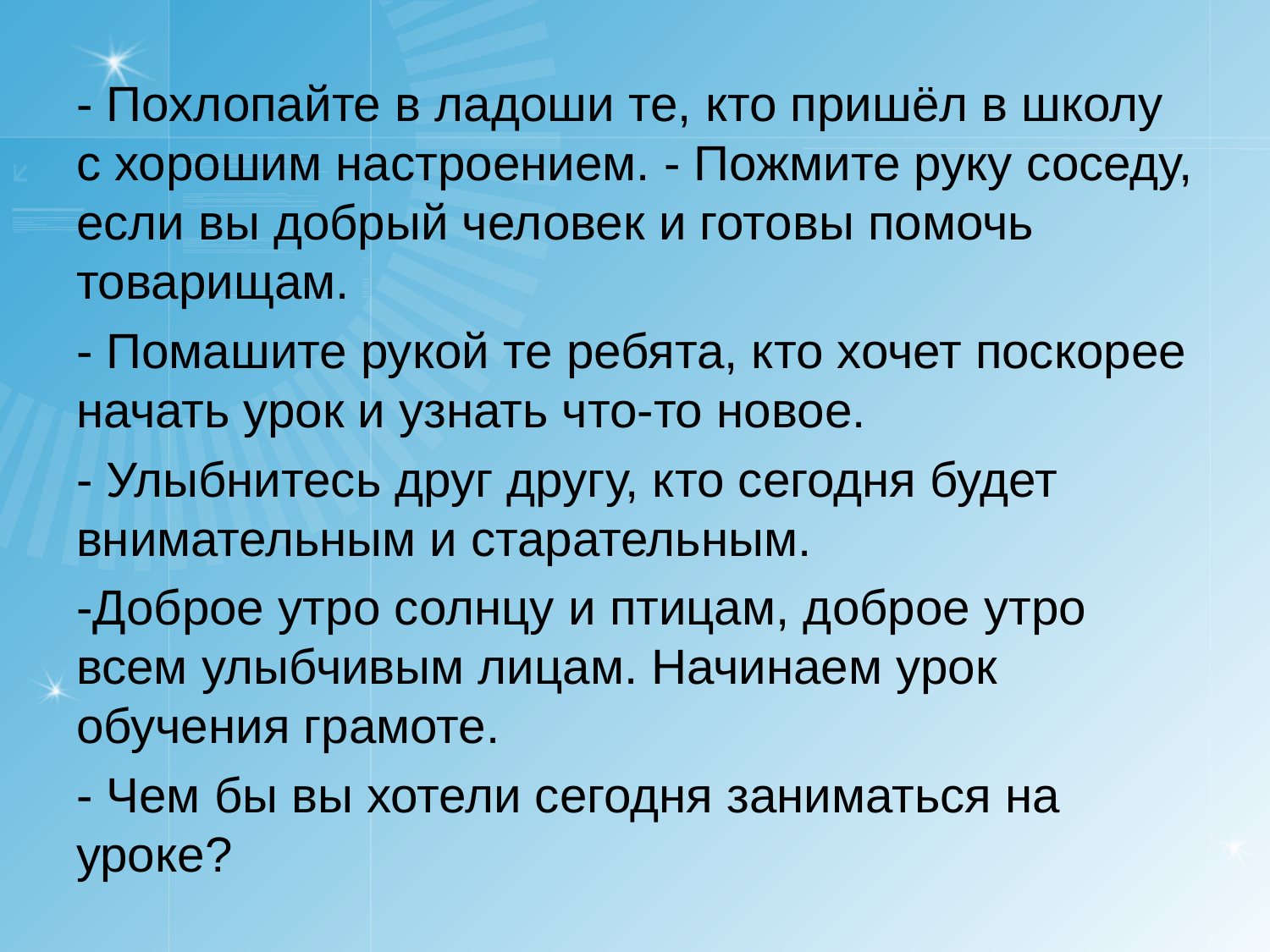

- Похлопайте в ладоши те, кто пришёл в школу с хорошим настроением. - Пожмите руку соседу, если вы добрый человек и готовы помочь товарищам.
- Помашите рукой те ребята, кто хочет поскорее начать урок и узнать что-то новое.
- Улыбнитесь друг другу, кто сегодня будет внимательным и старательным.
-Доброе утро солнцу и птицам, доброе утро всем улыбчивым лицам. Начинаем урок обучения грамоте.
- Чем бы вы хотели сегодня заниматься на уроке?